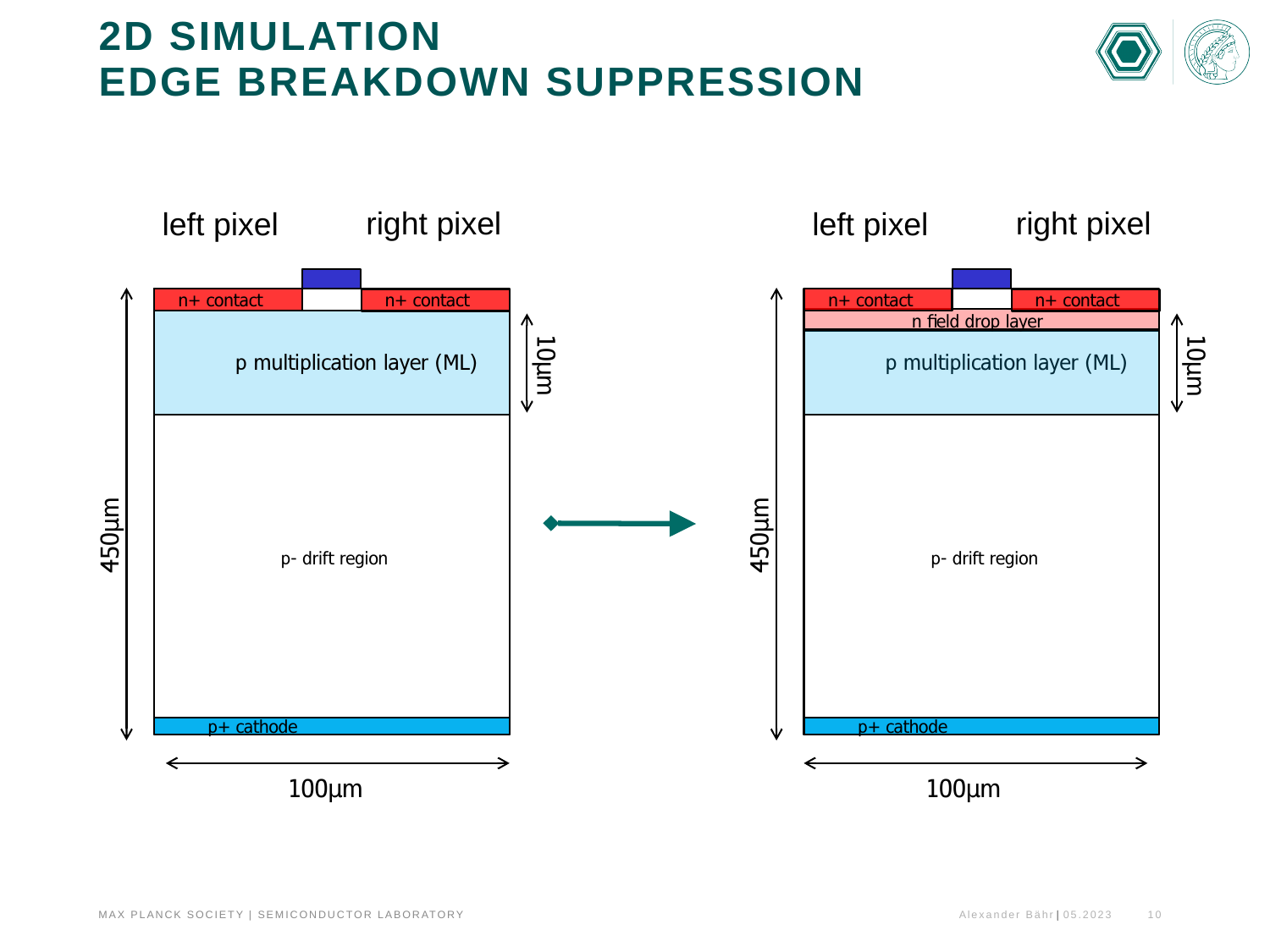

# 2D Simulation Edge Breakdown Suppression
right pixel
right pixel
left pixel
left pixel

n+ contact
n+ contact
n+ contact
n+ contact

p+ cathode

p+ cathode

n field drop layer

10µm
10µm
p multiplication layer (ML)
p multiplication layer (ML)
450µm
450µm
p- drift region
p- drift region
100µm
100µm
Alexander Bähr
05.2023
10